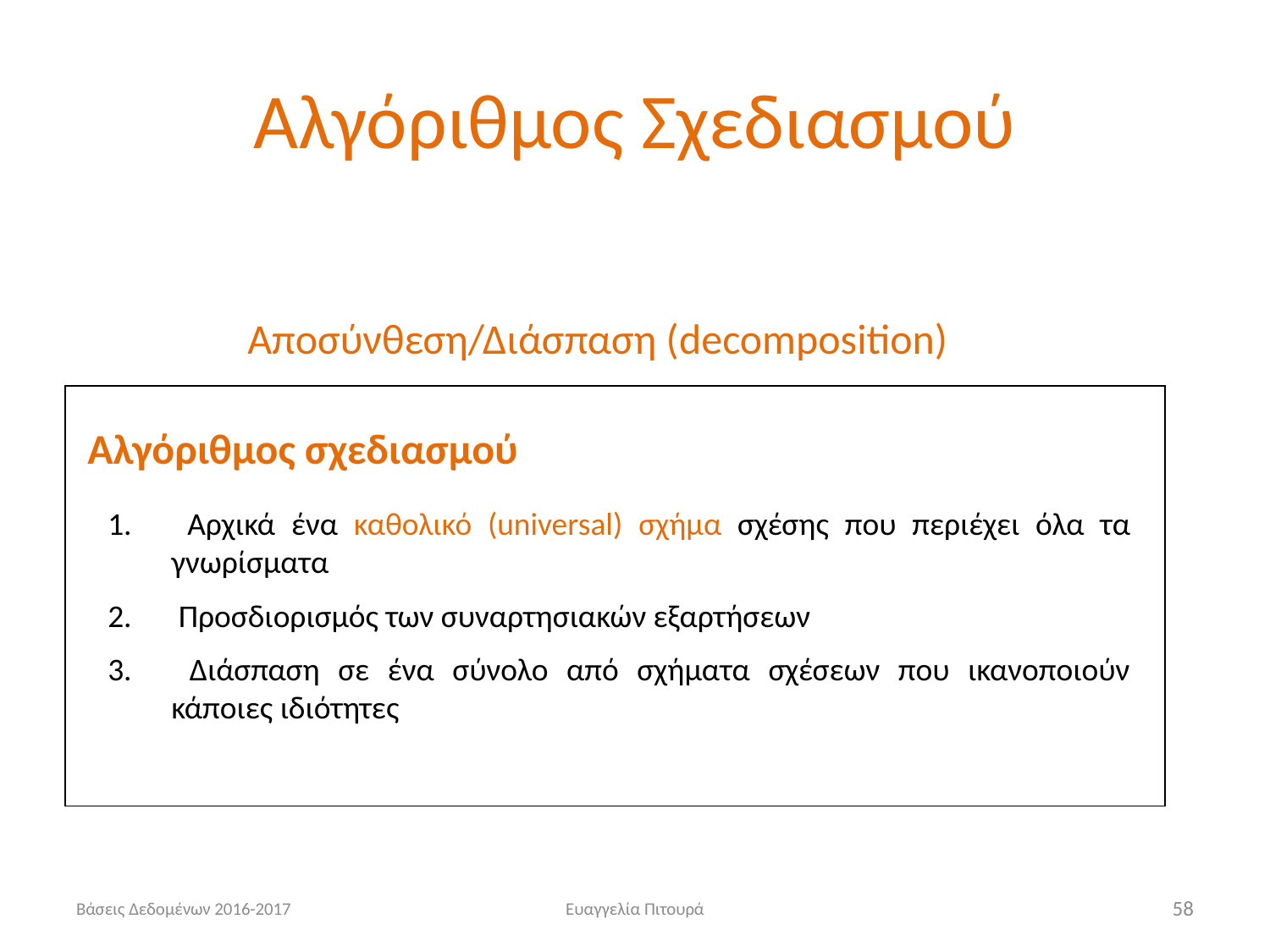

# Αλγόριθμος Σχεδιασμού
Αποσύνθεση/Διάσπαση (decomposition)

Αλγόριθμος σχεδιασμού
 Αρχικά ένα καθολικό (universal) σχήμα σχέσης που περιέχει όλα τα γνωρίσματα
 Προσδιορισμός των συναρτησιακών εξαρτήσεων
 Διάσπαση σε ένα σύνολο από σχήματα σχέσεων που ικανοποιούν κάποιες ιδιότητες
Βάσεις Δεδομένων 2016-2017
Ευαγγελία Πιτουρά
58